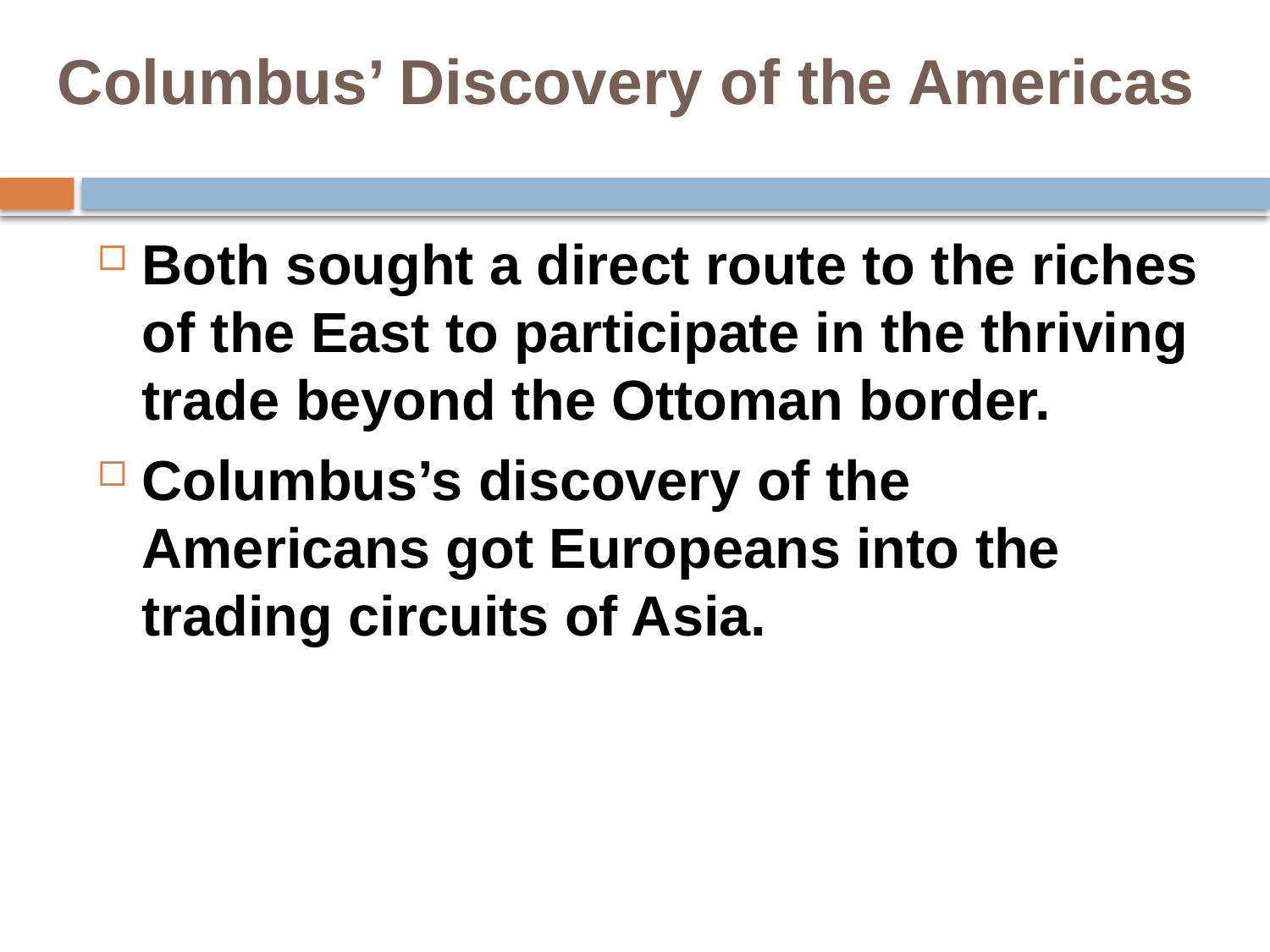

# Columbus’ Discovery of the Americas
Both sought a direct route to the riches of the East to participate in the thriving trade beyond the Ottoman border.
Columbus’s discovery of the  Americans got Europeans into the trading circuits of Asia.